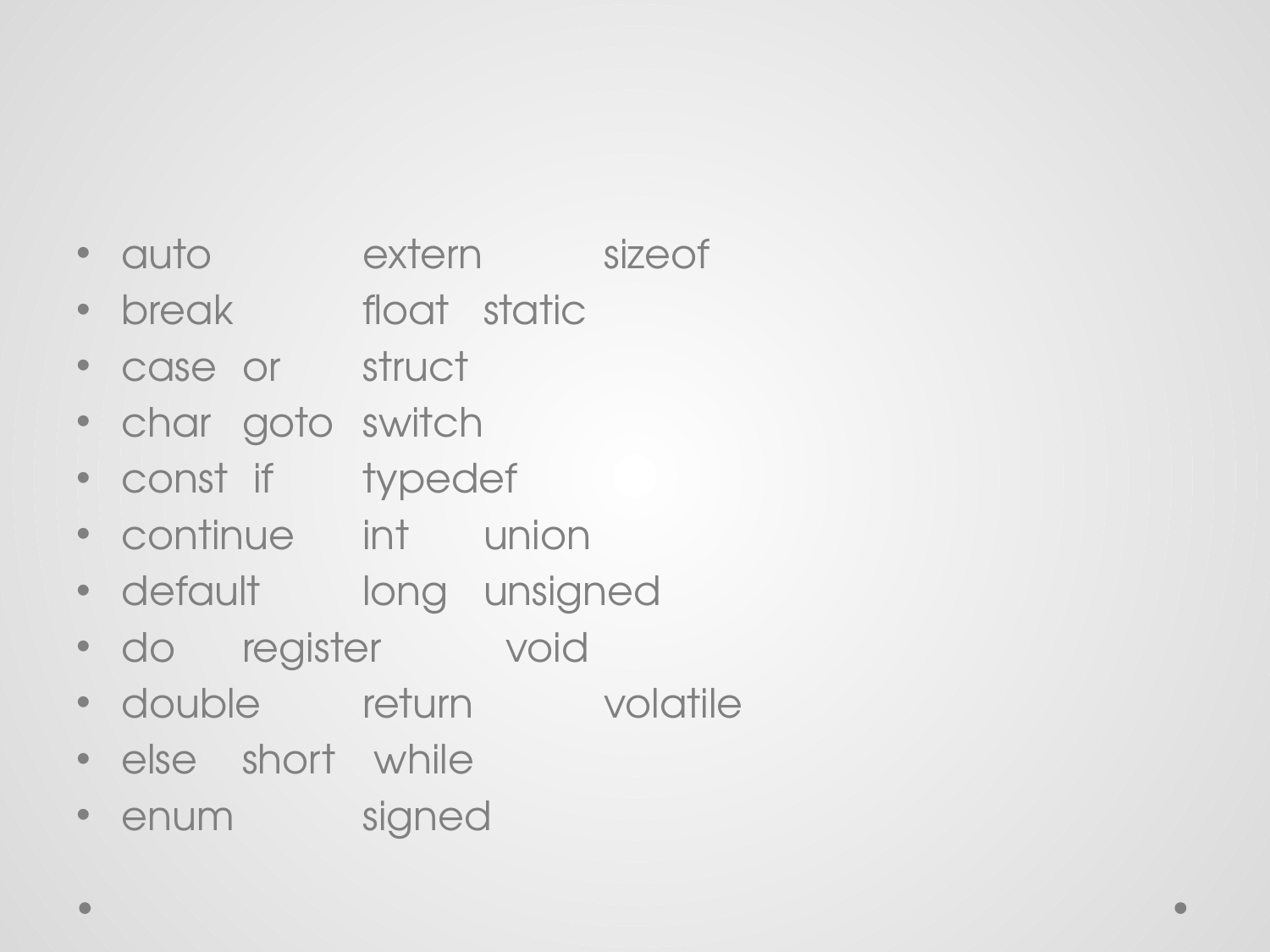

#
auto	 	extern 	sizeof
break	 	float 		static
case 		or 		struct
char 		goto 		switch
const		 if 		typedef
continue 		int 		union
default 		long 		unsigned
do 			register	  void
double 		return 	volatile
else 		short		 while
enum 		signed